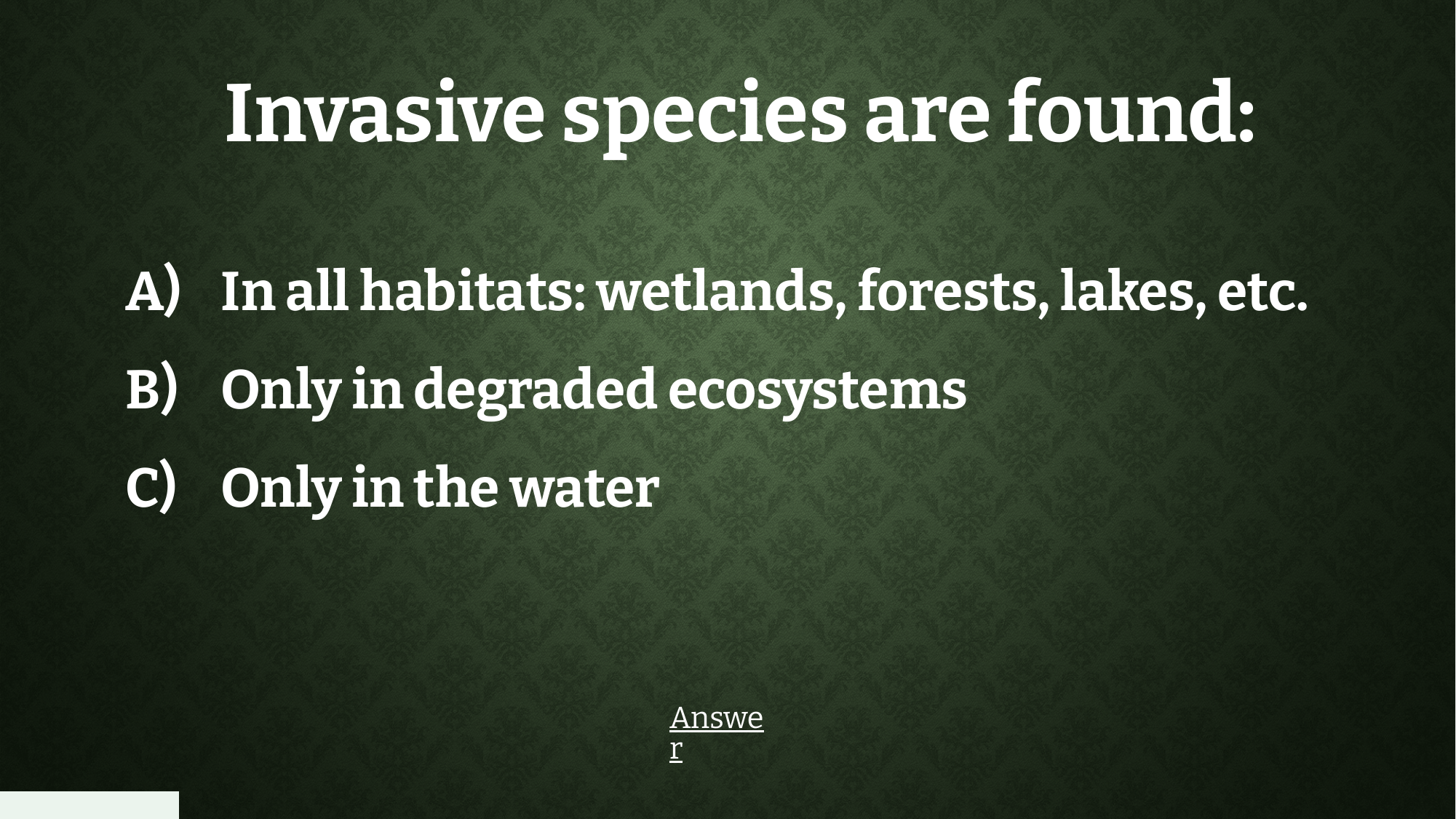

Invasive species are found:

In all habitats: wetlands, forests, lakes, etc.

Only in degraded ecosystems

Only in the water
Answer